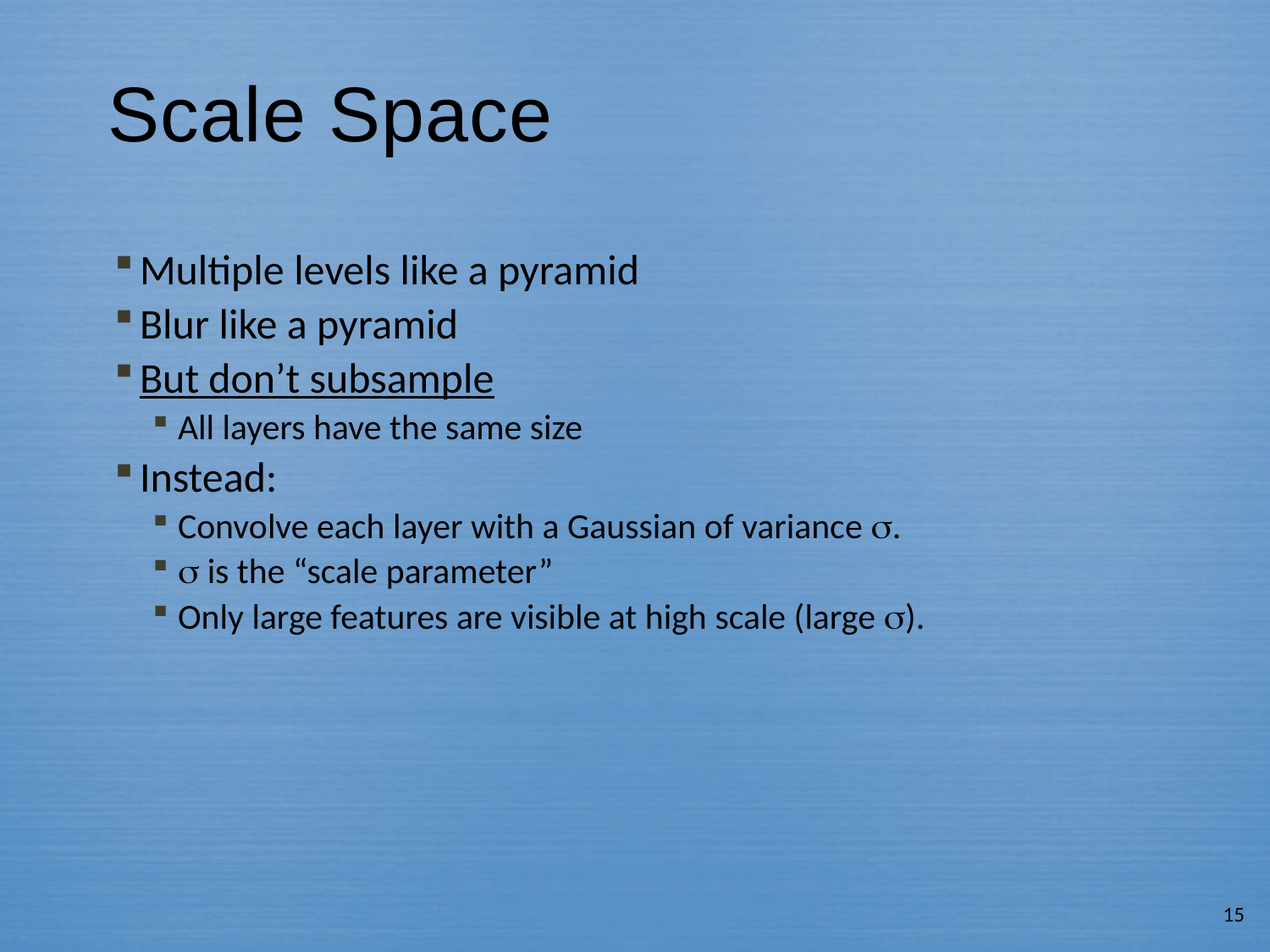

# Scale Space
Multiple levels like a pyramid
Blur like a pyramid
But don’t subsample
All layers have the same size
Instead:
Convolve each layer with a Gaussian of variance σ.
σ is the “scale parameter”
Only large features are visible at high scale (large σ).
15